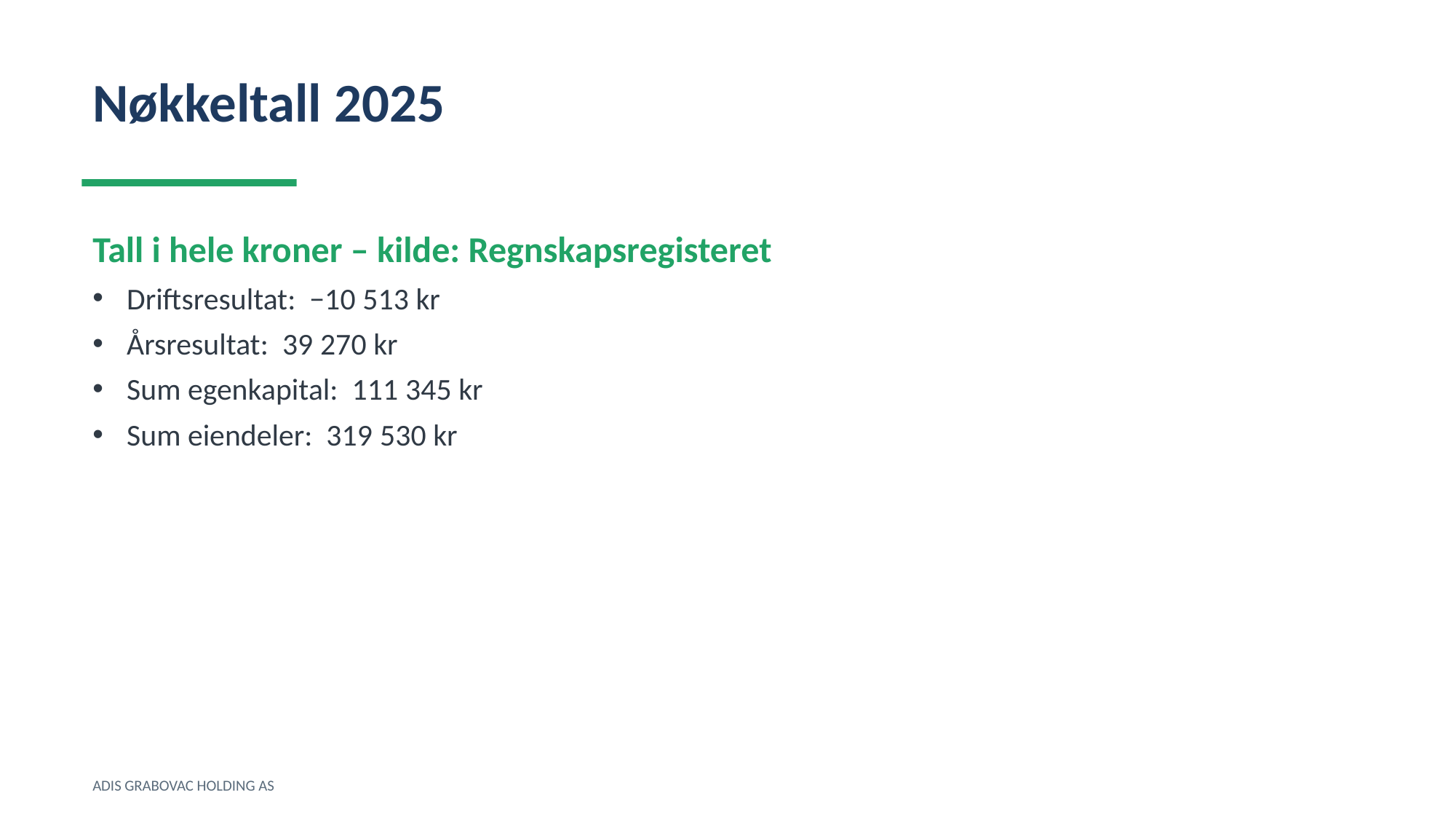

Nøkkeltall 2025

Tall i hele kroner – kilde: Regnskapsregisteret
Driftsresultat:  −10 513 kr
Årsresultat:  39 270 kr
Sum egenkapital:  111 345 kr
Sum eiendeler:  319 530 kr
ADIS GRABOVAC HOLDING AS